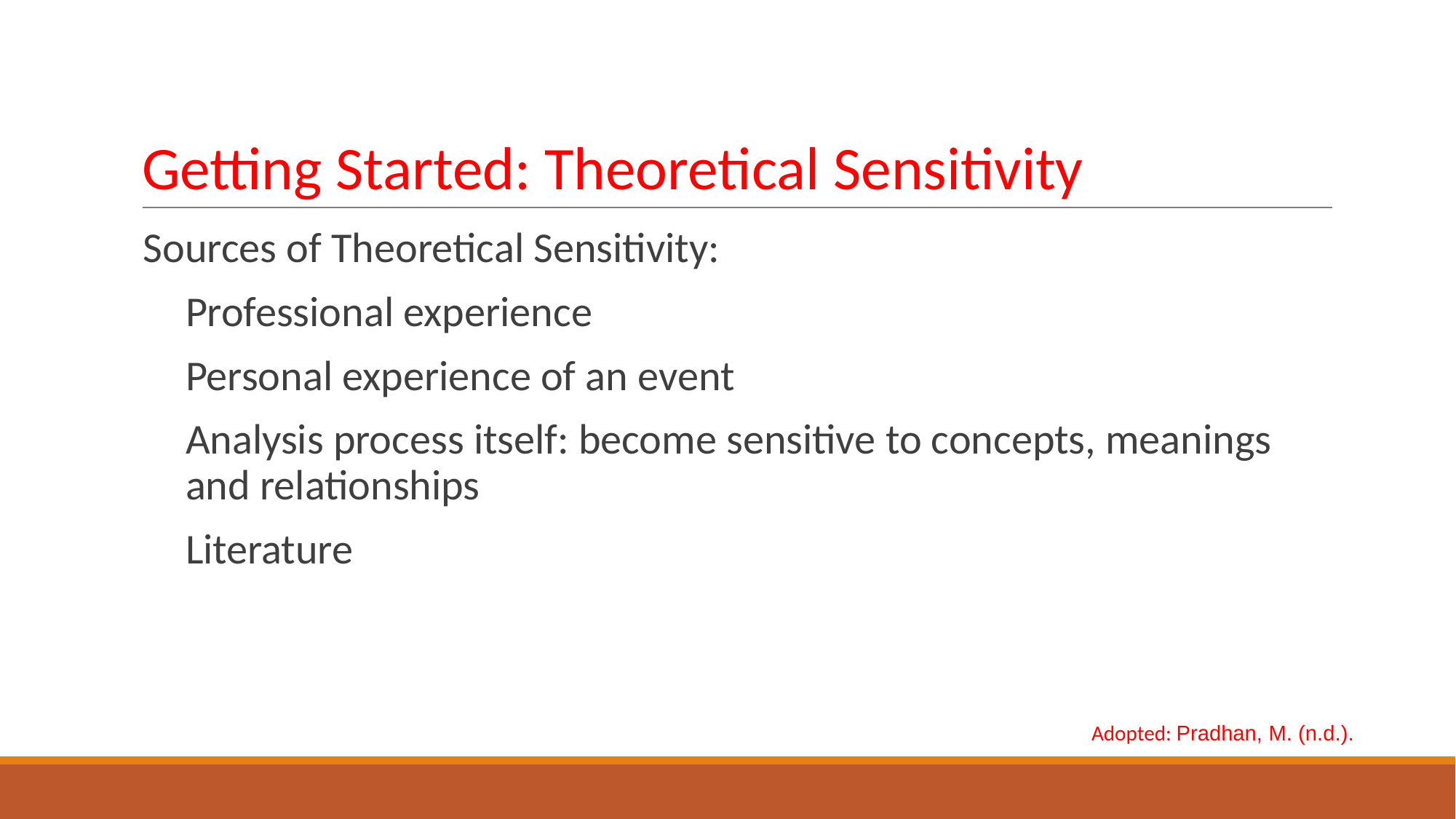

# Getting Started: Theoretical Sensitivity
Sources of Theoretical Sensitivity:
Professional experience
Personal experience of an event
Analysis process itself: become sensitive to concepts, meanings and relationships
Literature
 Adopted: Pradhan, M. (n.d.).